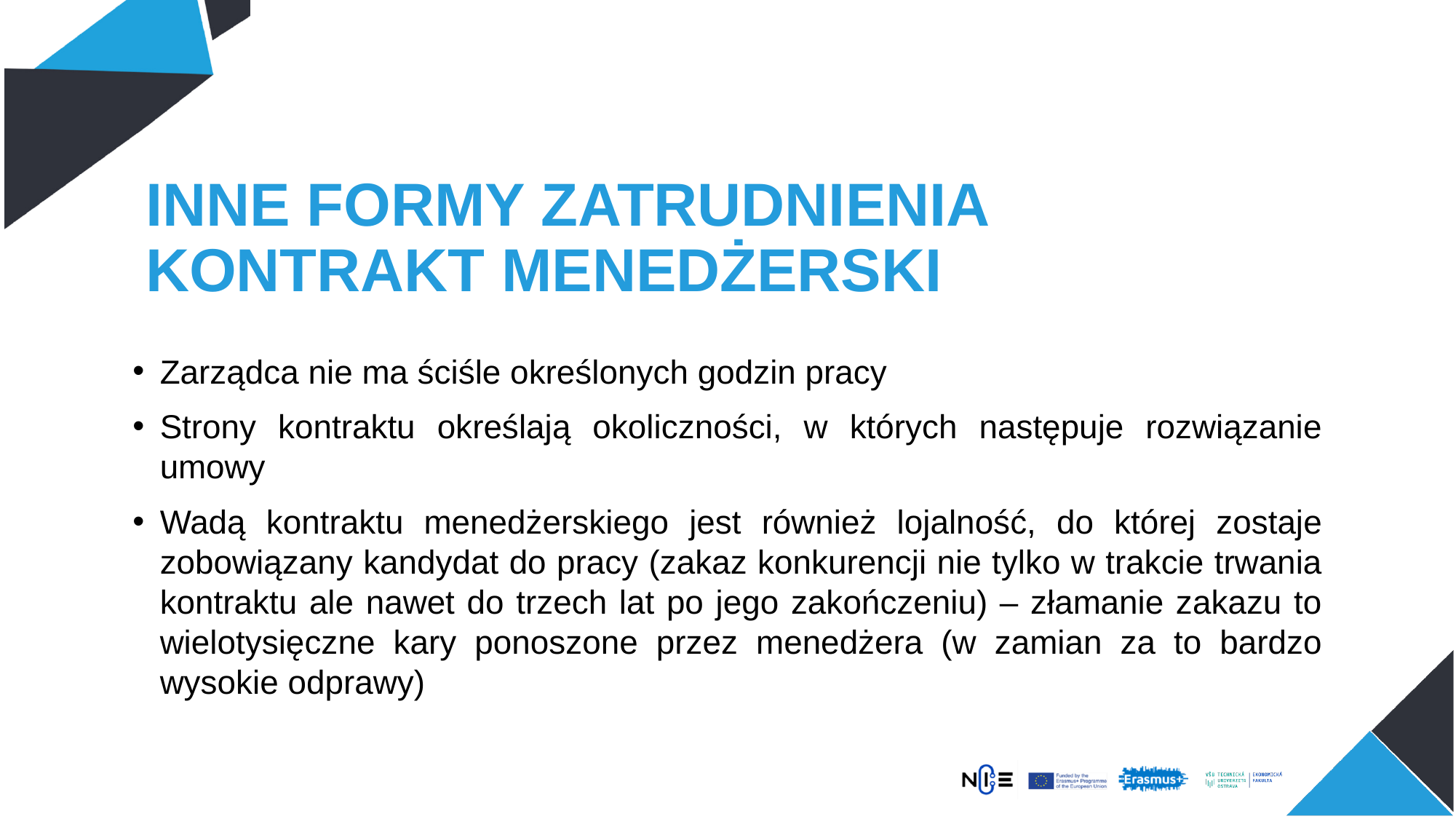

# INNE FORMY ZATRUDNIENIA KONTRAKT MENEDŻERSKI
Zarządca nie ma ściśle określonych godzin pracy
Strony kontraktu określają okoliczności, w których następuje rozwiązanie umowy
Wadą kontraktu menedżerskiego jest również lojalność, do której zostaje zobowiązany kandydat do pracy (zakaz konkurencji nie tylko w trakcie trwania kontraktu ale nawet do trzech lat po jego zakończeniu) – złamanie zakazu to wielotysięczne kary ponoszone przez menedżera (w zamian za to bardzo wysokie odprawy)